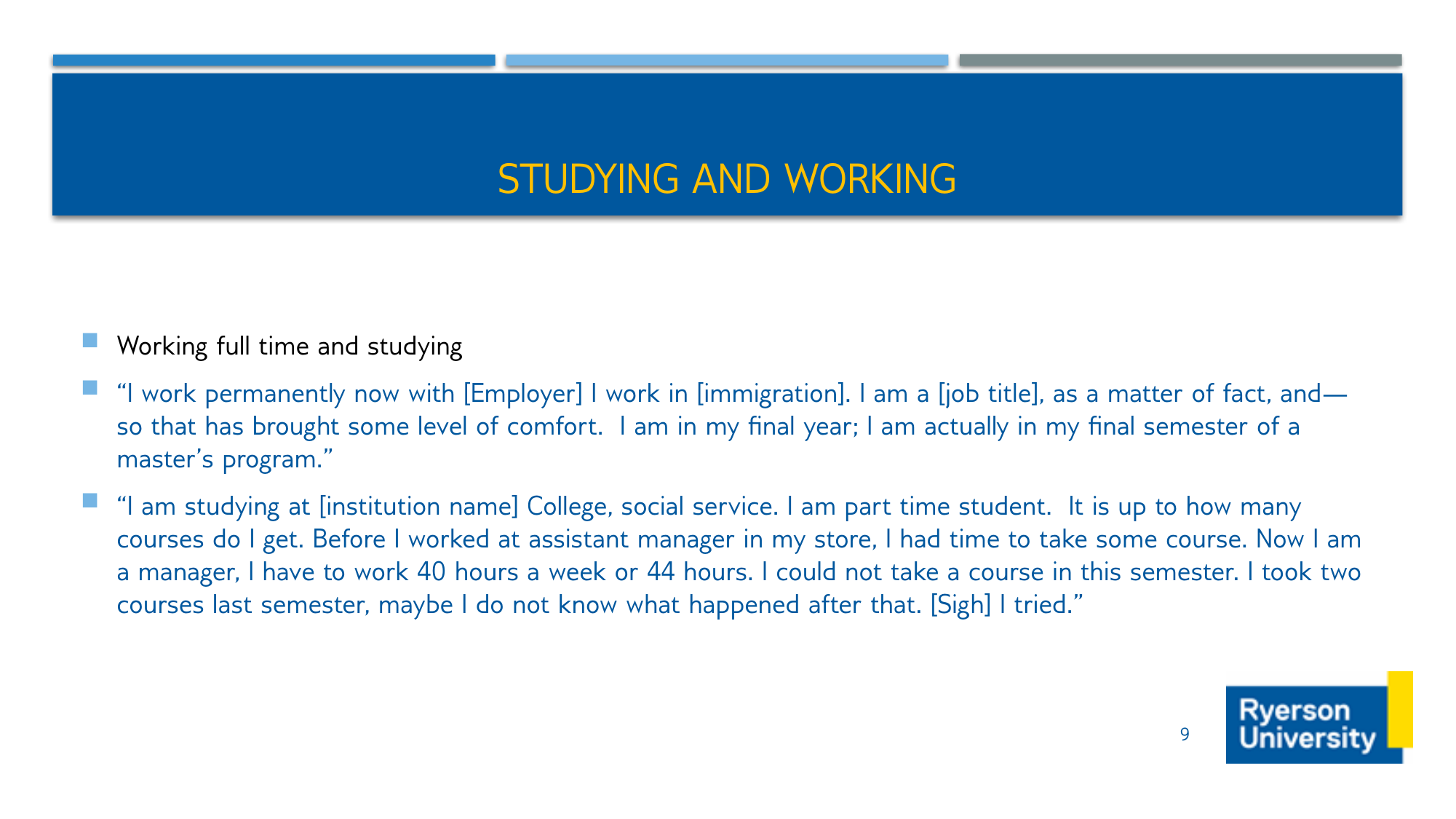

# Studying and working
Working full time and studying
“I work permanently now with [Employer] I work in [immigration]. I am a [job title], as a matter of fact, and— so that has brought some level of comfort.  I am in my final year; I am actually in my final semester of a master’s program.”
“I am studying at [institution name] College, social service. I am part time student.  It is up to how many courses do I get. Before I worked at assistant manager in my store, I had time to take some course. Now I am a manager, I have to work 40 hours a week or 44 hours. I could not take a course in this semester. I took two courses last semester, maybe I do not know what happened after that. [Sigh] I tried.”

9